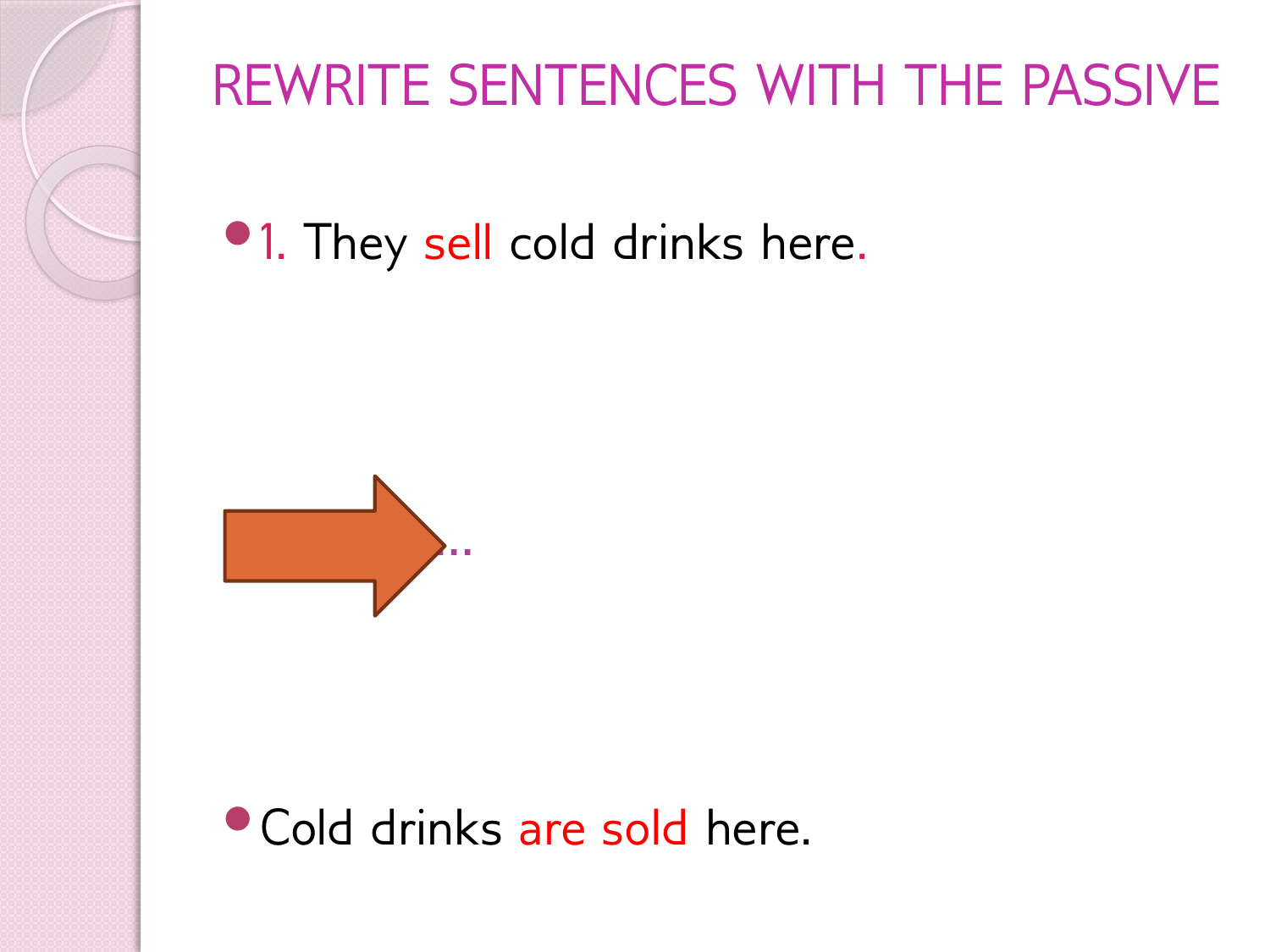

# REWRITE SENTENCES WITH THE PASSIVE
1. They sell cold drinks here.

…

Cold drinks are sold here.